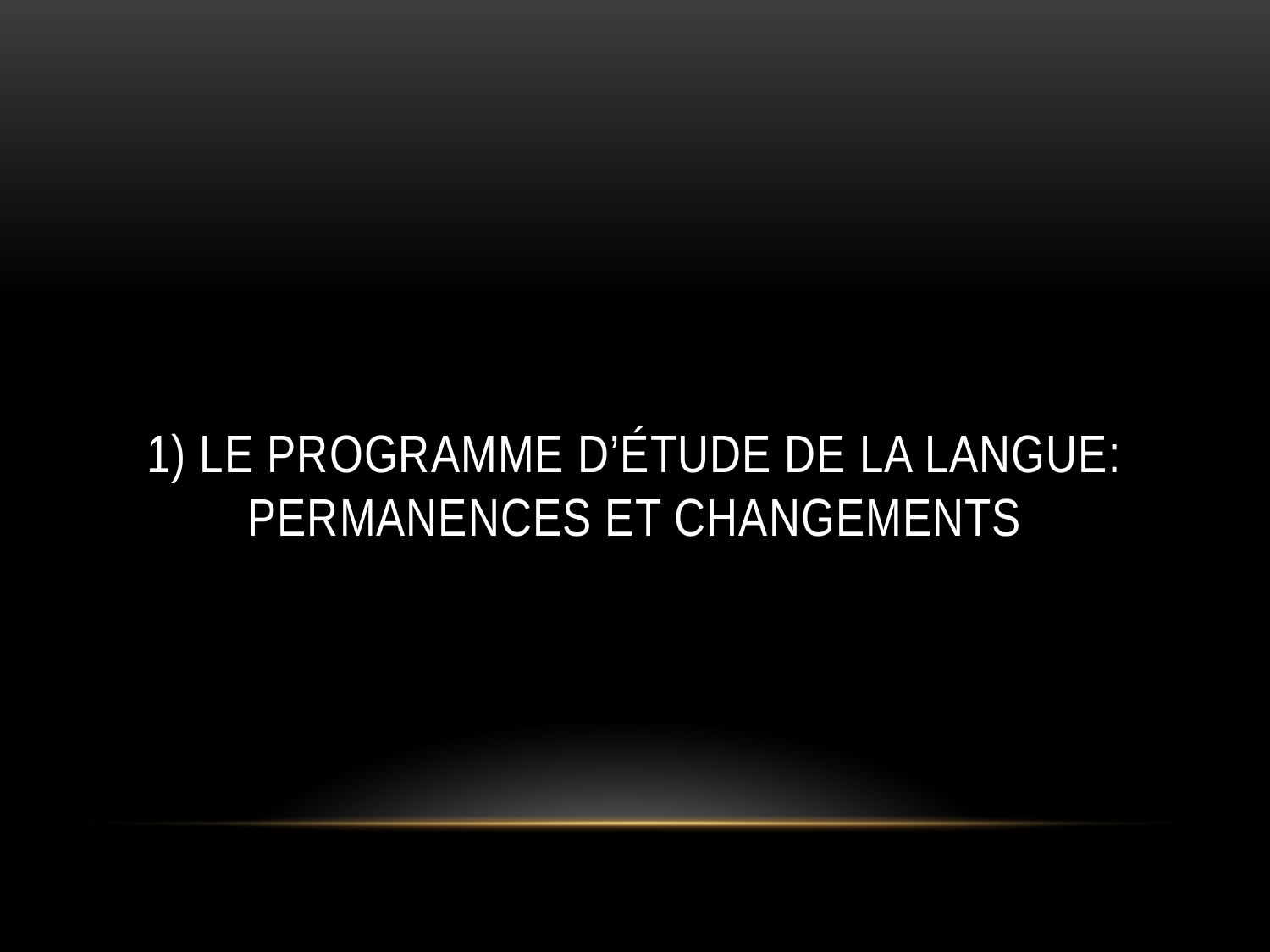

# 1) le programme d’étude de la langue: permanences et changements